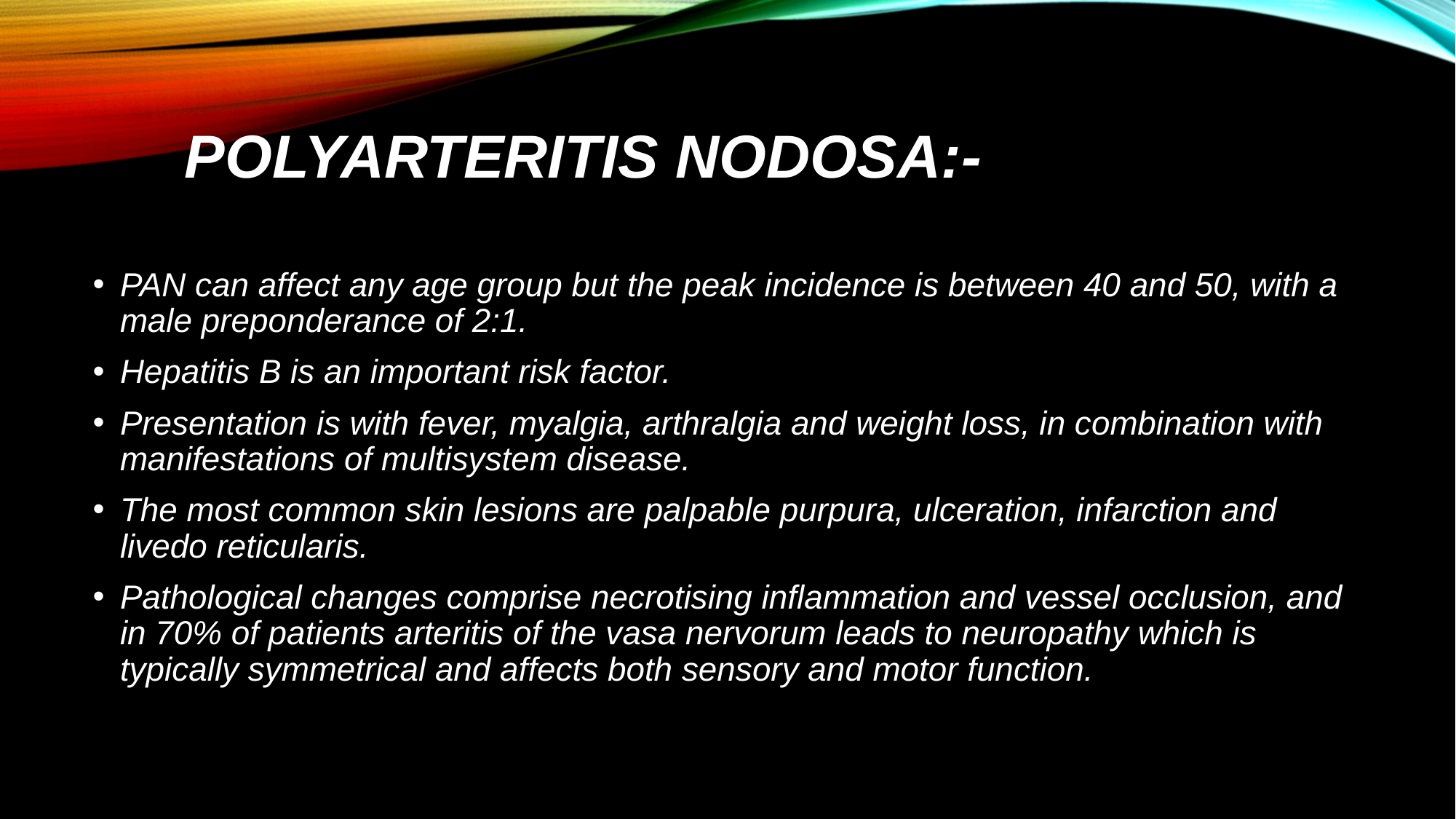

# POLYARTeritis nodosa:-
PAN can affect any age group but the peak incidence is between 40 and 50, with a male preponderance of 2:1.
Hepatitis B is an important risk factor.
Presentation is with fever, myalgia, arthralgia and weight loss, in combination with manifestations of multisystem disease.
The most common skin lesions are palpable purpura, ulceration, infarction and livedo reticularis.
Pathological changes comprise necrotising inflammation and vessel occlusion, and in 70% of patients arteritis of the vasa nervorum leads to neuropathy which is typically symmetrical and affects both sensory and motor function.